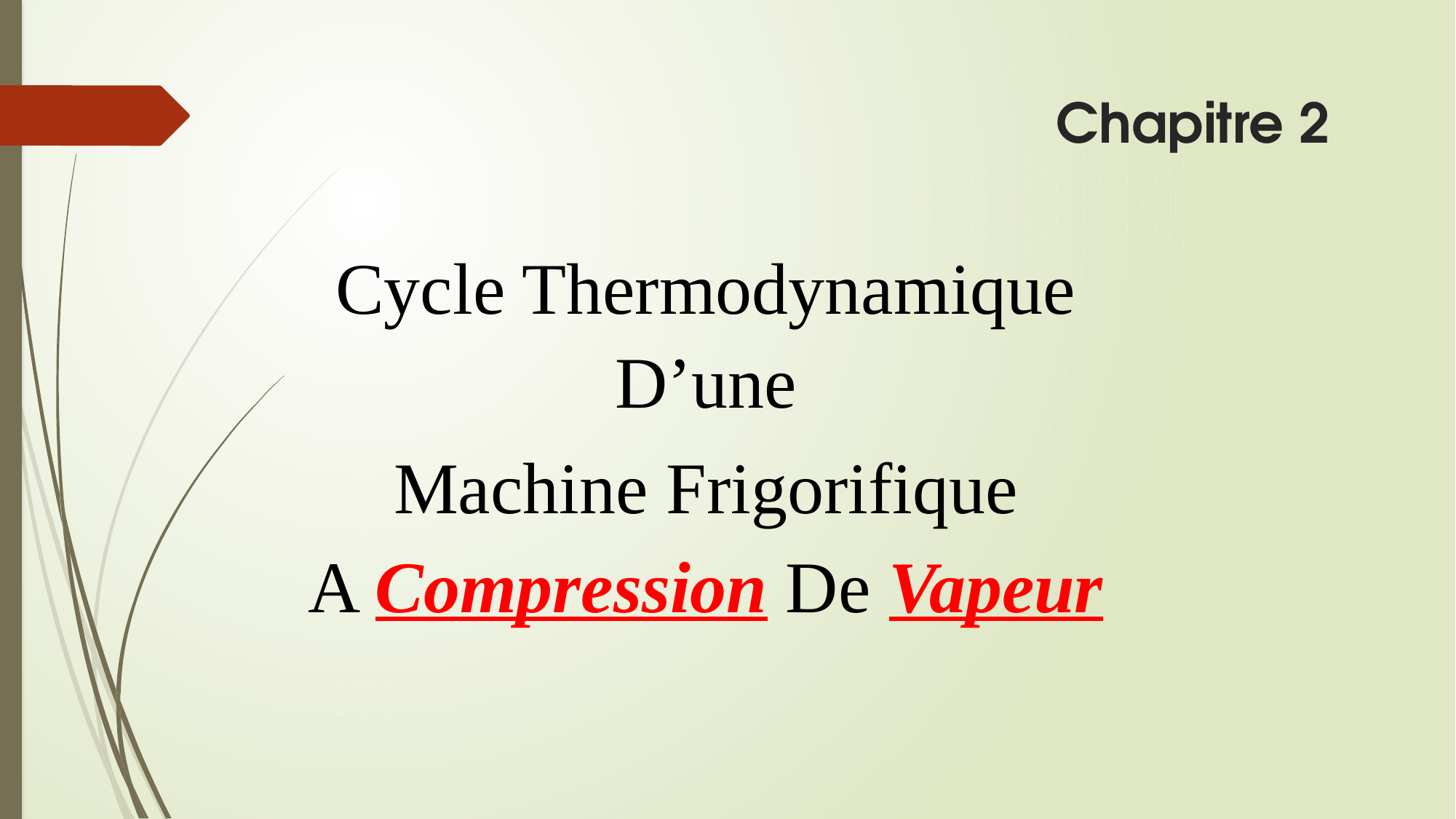

# Chapitre 2
Cycle Thermodynamique D’une
Machine Frigorifique
A Compression De Vapeur